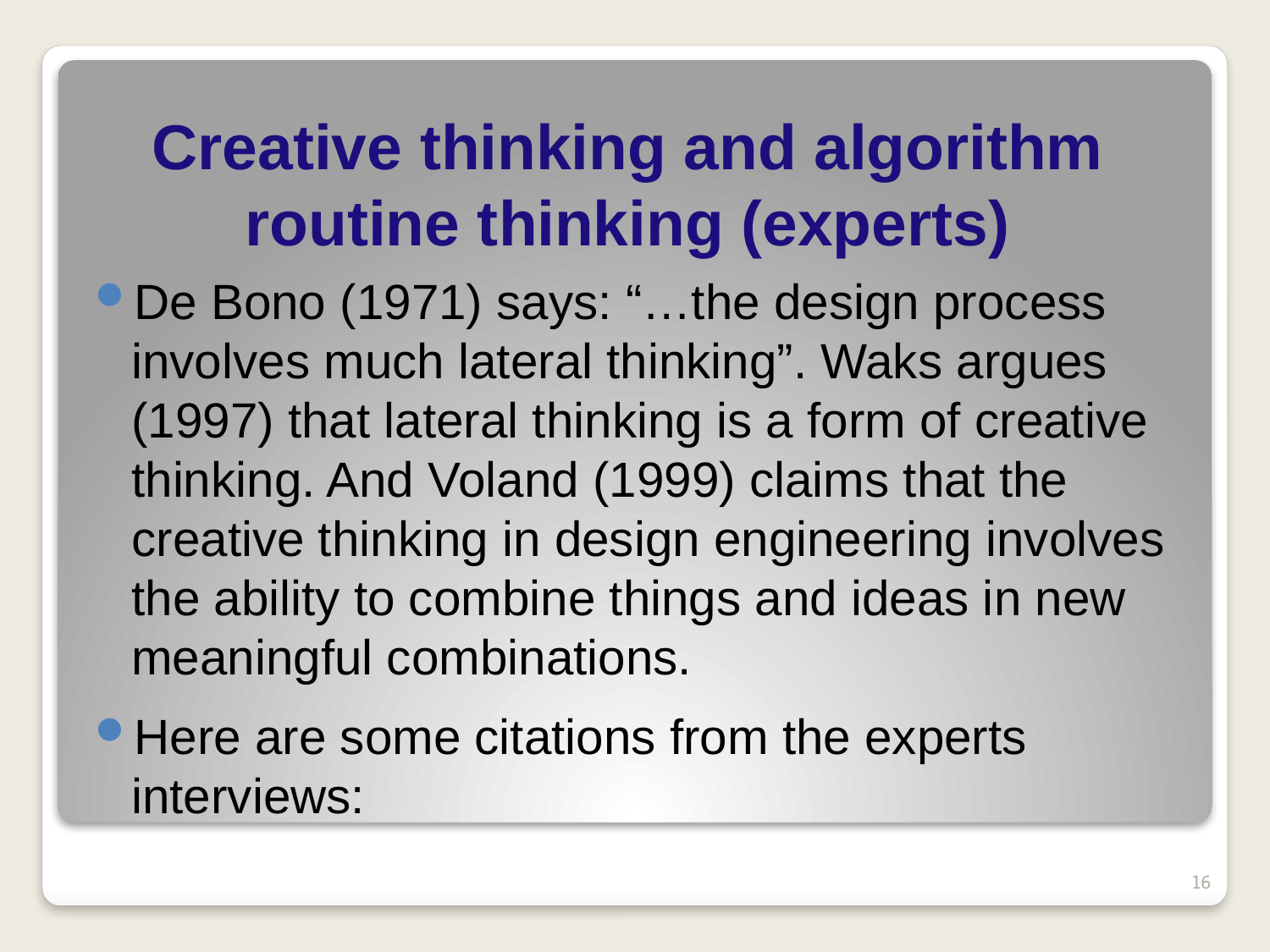

# Creative thinking and algorithm routine thinking (experts)
De Bono (1971) says: “…the design process involves much lateral thinking”. Waks argues (1997) that lateral thinking is a form of creative thinking. And Voland (1999) claims that the creative thinking in design engineering involves the ability to combine things and ideas in new meaningful combinations.
Here are some citations from the experts interviews:
16